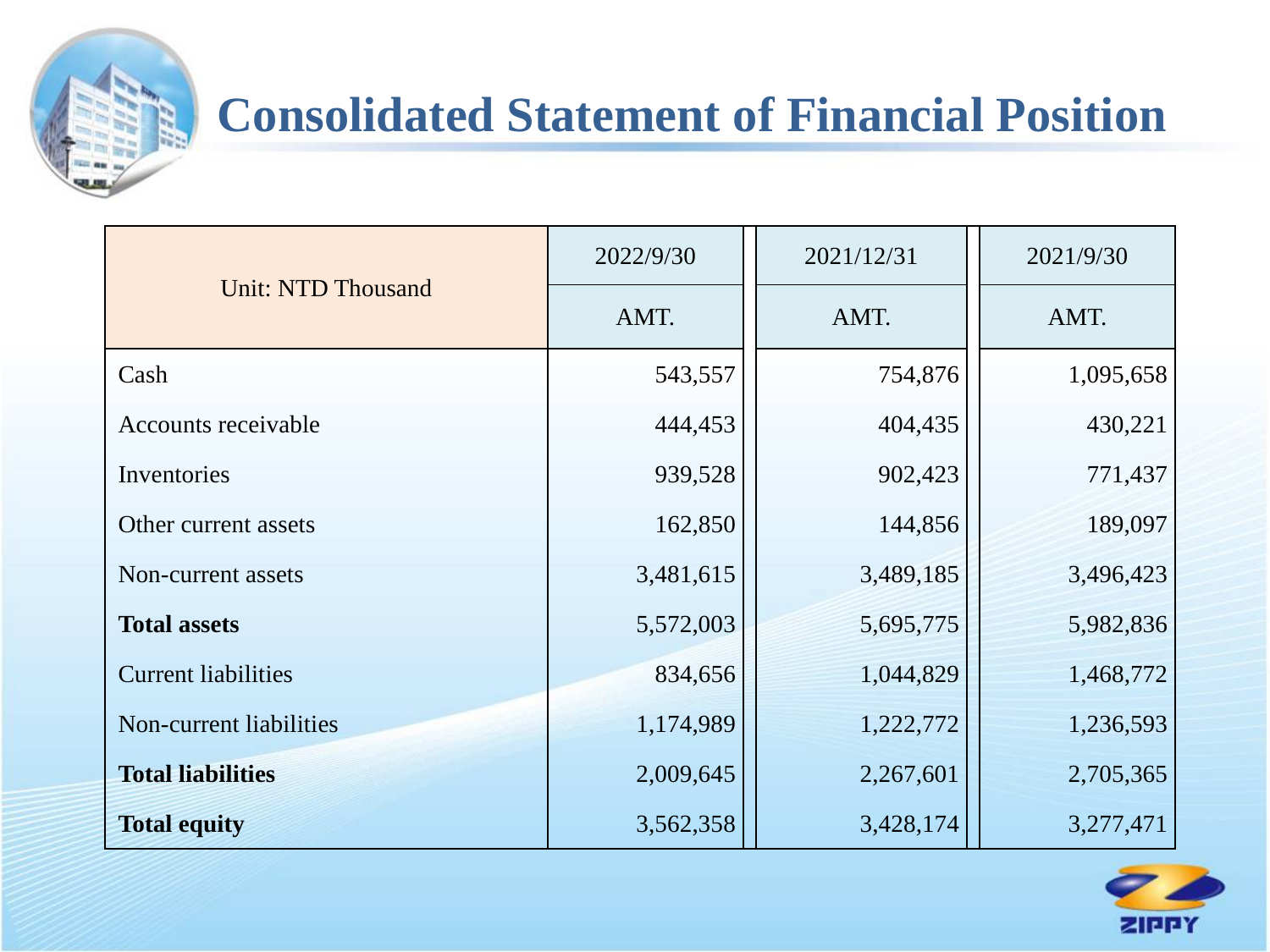

Consolidated Statement of Financial Position

| Unit: NTD Thousand | 2022/9/30 |  | 2021/12/31 |  | 2021/9/30 |
| --- | --- | --- | --- | --- | --- |
|  | AMT. |  | AMT. |  | AMT. |
| Cash | 543,557 |  | 754,876 |  | 1,095,658 |
| Accounts receivable | 444,453 |  | 404,435 |  | 430,221 |
| Inventories | 939,528 |  | 902,423 |  | 771,437 |
| Other current assets | 162,850 |  | 144,856 |  | 189,097 |
| Non-current assets | 3,481,615 |  | 3,489,185 |  | 3,496,423 |
| Total assets | 5,572,003 |  | 5,695,775 |  | 5,982,836 |
| Current liabilities | 834,656 |  | 1,044,829 |  | 1,468,772 |
| Non-current liabilities | 1,174,989 |  | 1,222,772 |  | 1,236,593 |
| Total liabilities | 2,009,645 |  | 2,267,601 |  | 2,705,365 |
| Total equity | 3,562,358 |  | 3,428,174 |  | 3,277,471 |